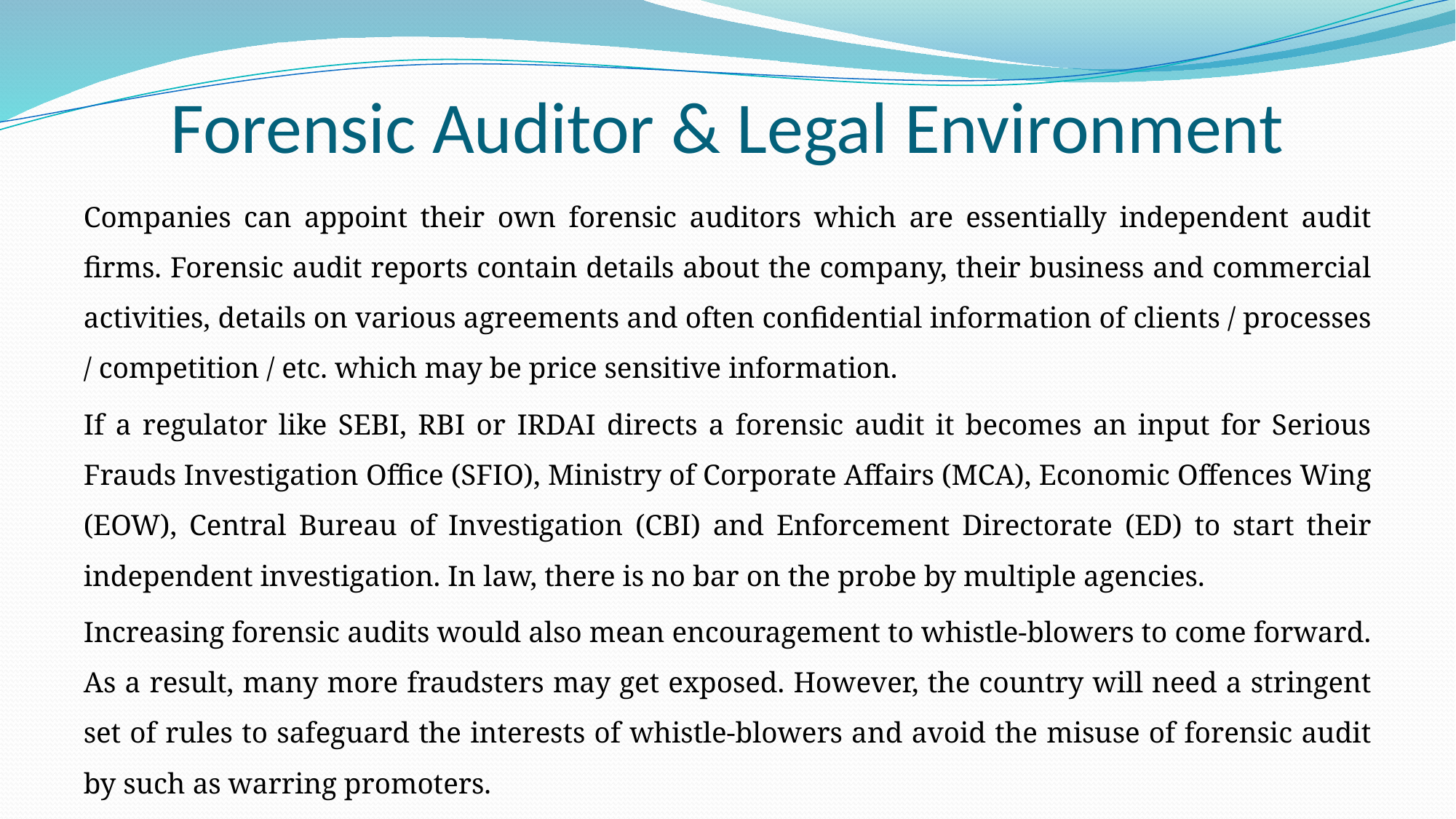

# Forensic Auditor & Legal Environment
Companies can appoint their own forensic auditors which are essentially independent audit firms. Forensic audit reports contain details about the company, their business and commercial activities, details on various agreements and often confidential information of clients / processes / competition / etc. which may be price sensitive information.
If a regulator like SEBI, RBI or IRDAI directs a forensic audit it becomes an input for Serious Frauds Investigation Office (SFIO), Ministry of Corporate Affairs (MCA), Economic Offences Wing (EOW), Central Bureau of Investigation (CBI) and Enforcement Directorate (ED) to start their independent investigation. In law, there is no bar on the probe by multiple agencies.
Increasing forensic audits would also mean encouragement to whistle-blowers to come forward. As a result, many more fraudsters may get exposed. However, the country will need a stringent set of rules to safeguard the interests of whistle-blowers and avoid the misuse of forensic audit by such as warring promoters.